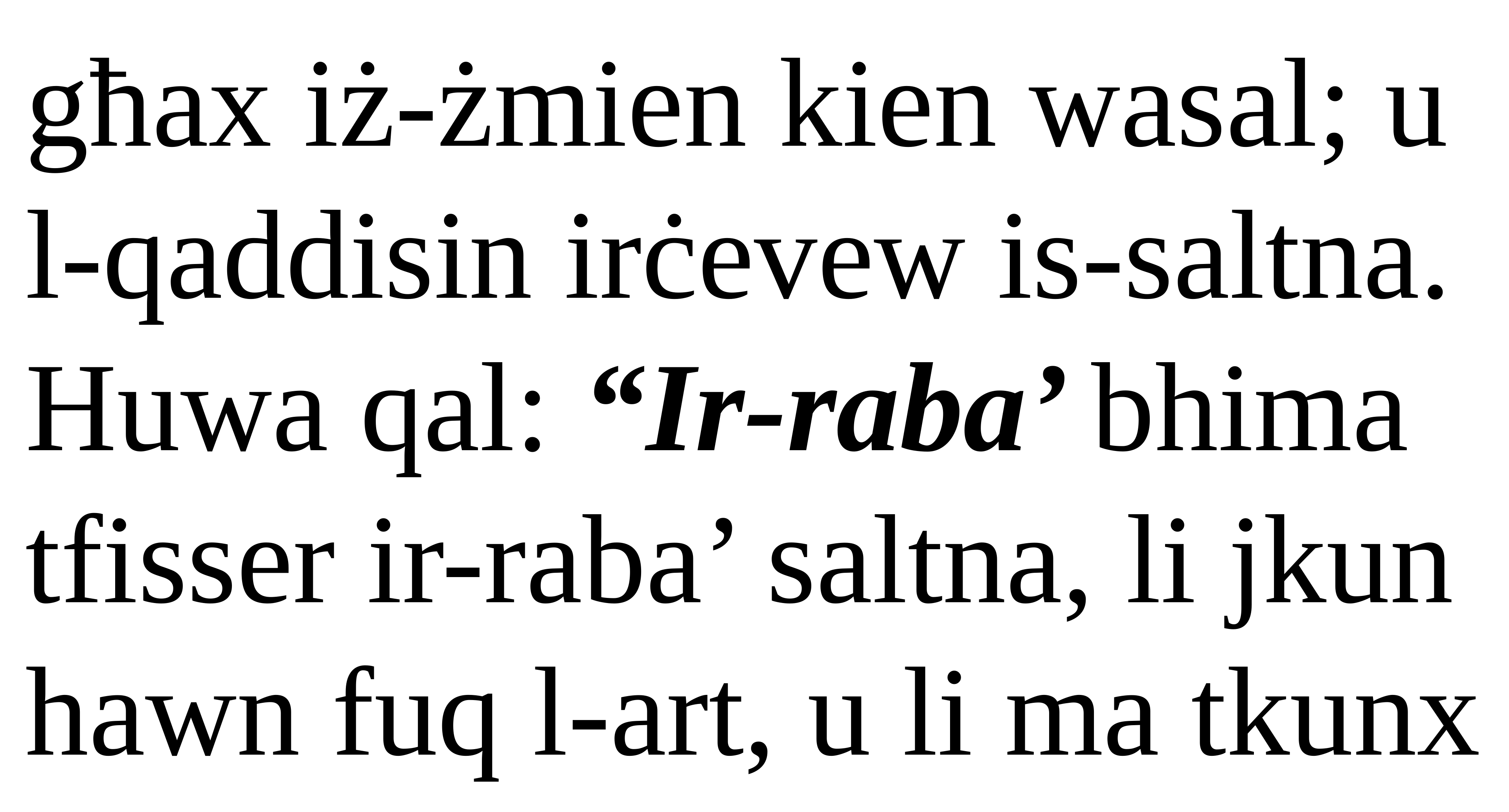

għax iż-żmien kien wasal; u l-qaddisin irċevew is-saltna.
Huwa qal: “Ir-raba’ bhima tfisser ir-raba’ saltna, li jkun hawn fuq l-art, u li ma tkunx